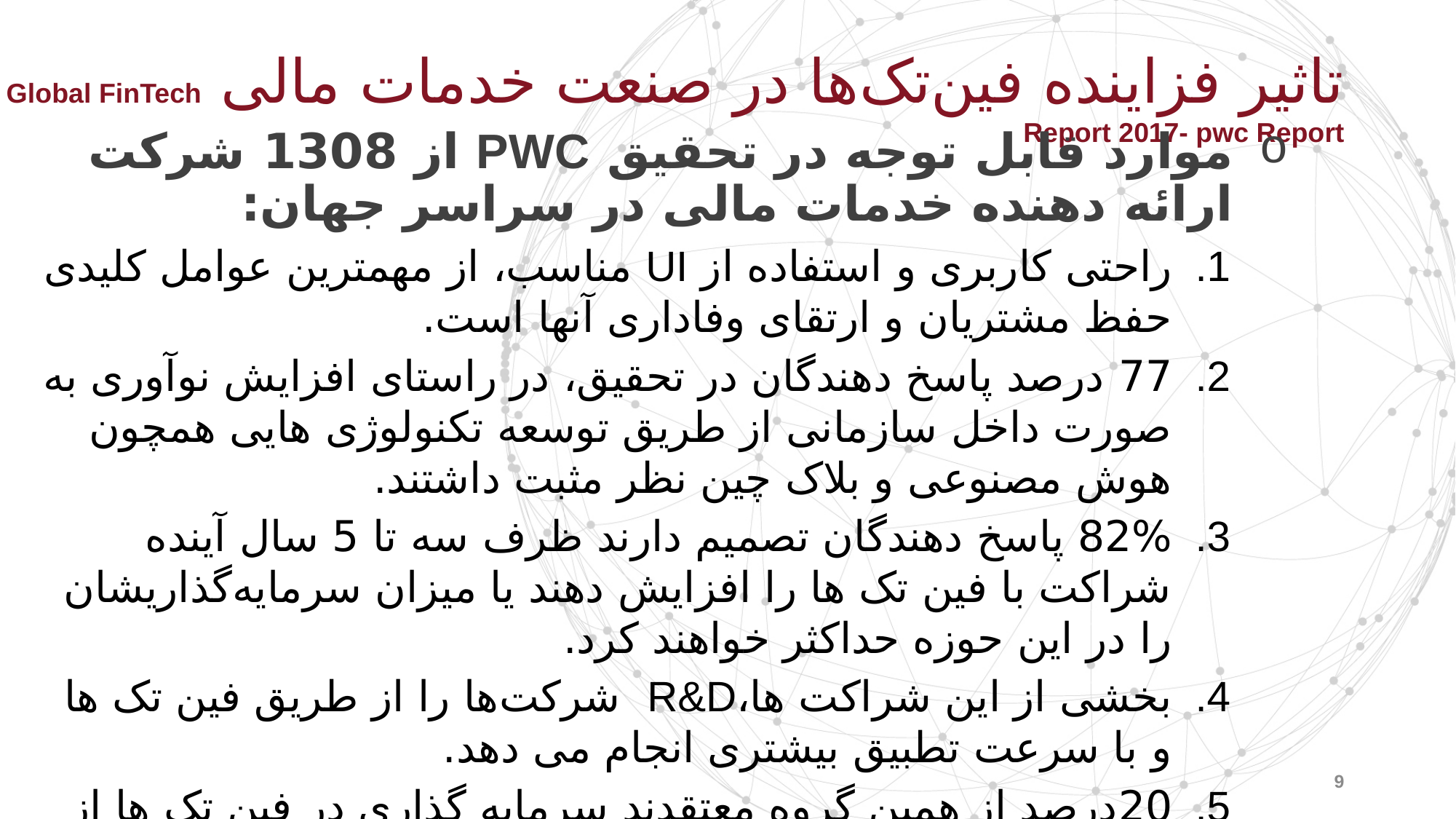

تاثیر فزاینده فین‌تک‌ها در صنعت خدمات مالی Global FinTech Report 2017- pwc Report

موارد قابل توجه در تحقیق PWC از 1308 شرکت ارائه دهنده خدمات مالی در سراسر جهان:
راحتی کاربری و استفاده از UI مناسب، از مهمترین عوامل کلیدی حفظ مشتریان و ارتقای وفاداری آنها است.
77 درصد پاسخ دهندگان در تحقیق، در راستای افزایش نوآوری به صورت داخل سازمانی از طریق توسعه تکنولوژی هایی همچون هوش مصنوعی و بلاک چین نظر مثبت داشتند.
82% پاسخ دهندگان تصمیم دارند ظرف سه تا 5 سال آینده شراکت با فین تک ها را افزایش دهند یا میزان سرمایه‌گذاریشان را در این حوزه حداکثر خواهند کرد.
بخشی از این شراکت ها،R&D  شرکت‌ها را از طریق فین تک ها و با سرعت تطبیق بیشتری انجام می دهد.
20درصد از همین گروه معتقدند سرمایه گذاری در فین تک ها از همان سال اول بازدهی (ROA) خواهد داشت.

9